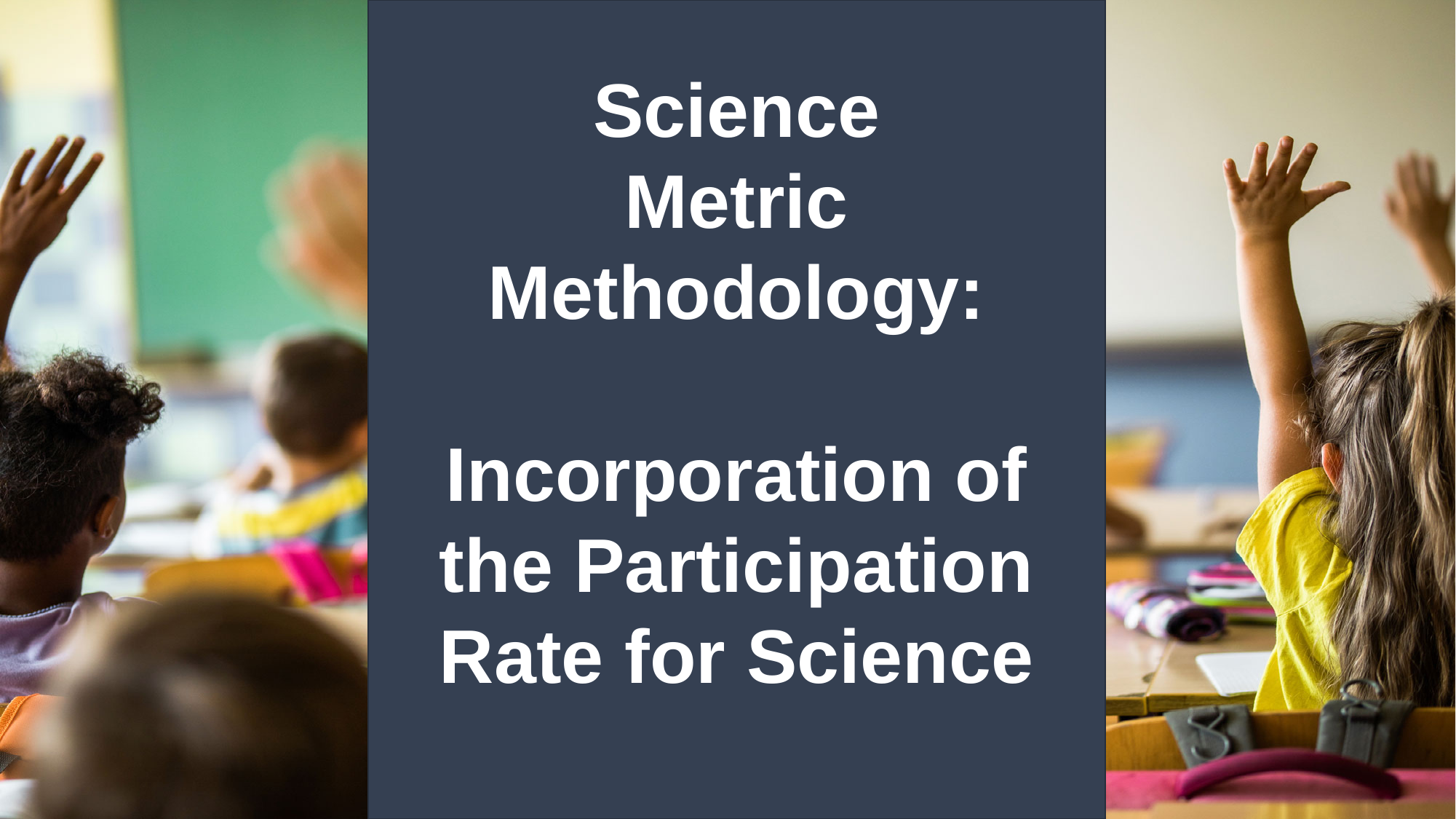

# Science Metric Methodology: Incorporation of the Participation Rate for Science